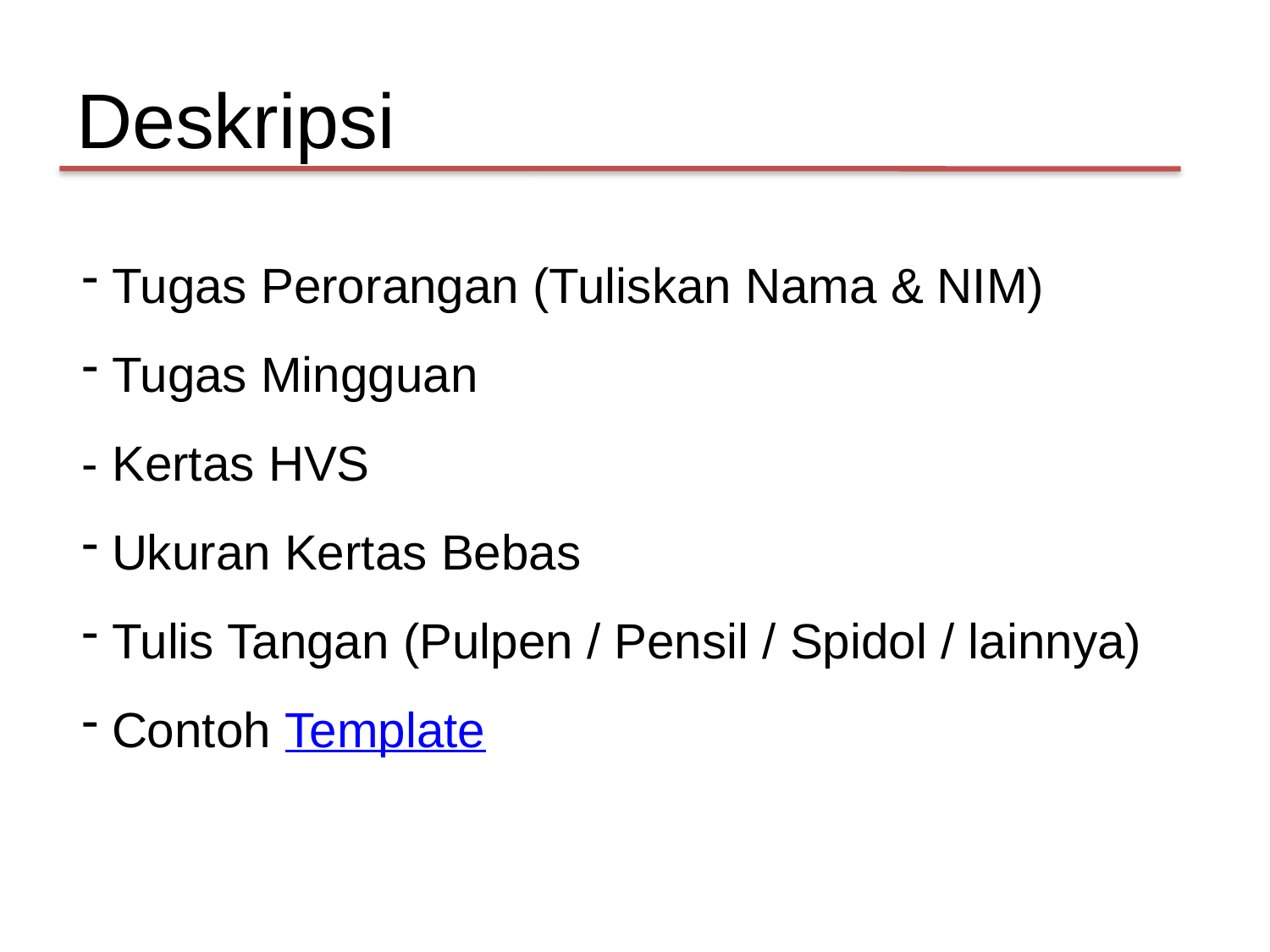

Deskripsi
 Tugas Perorangan (Tuliskan Nama & NIM)
 Tugas Mingguan
- Kertas HVS
 Ukuran Kertas Bebas
 Tulis Tangan (Pulpen / Pensil / Spidol / lainnya)
 Contoh Template